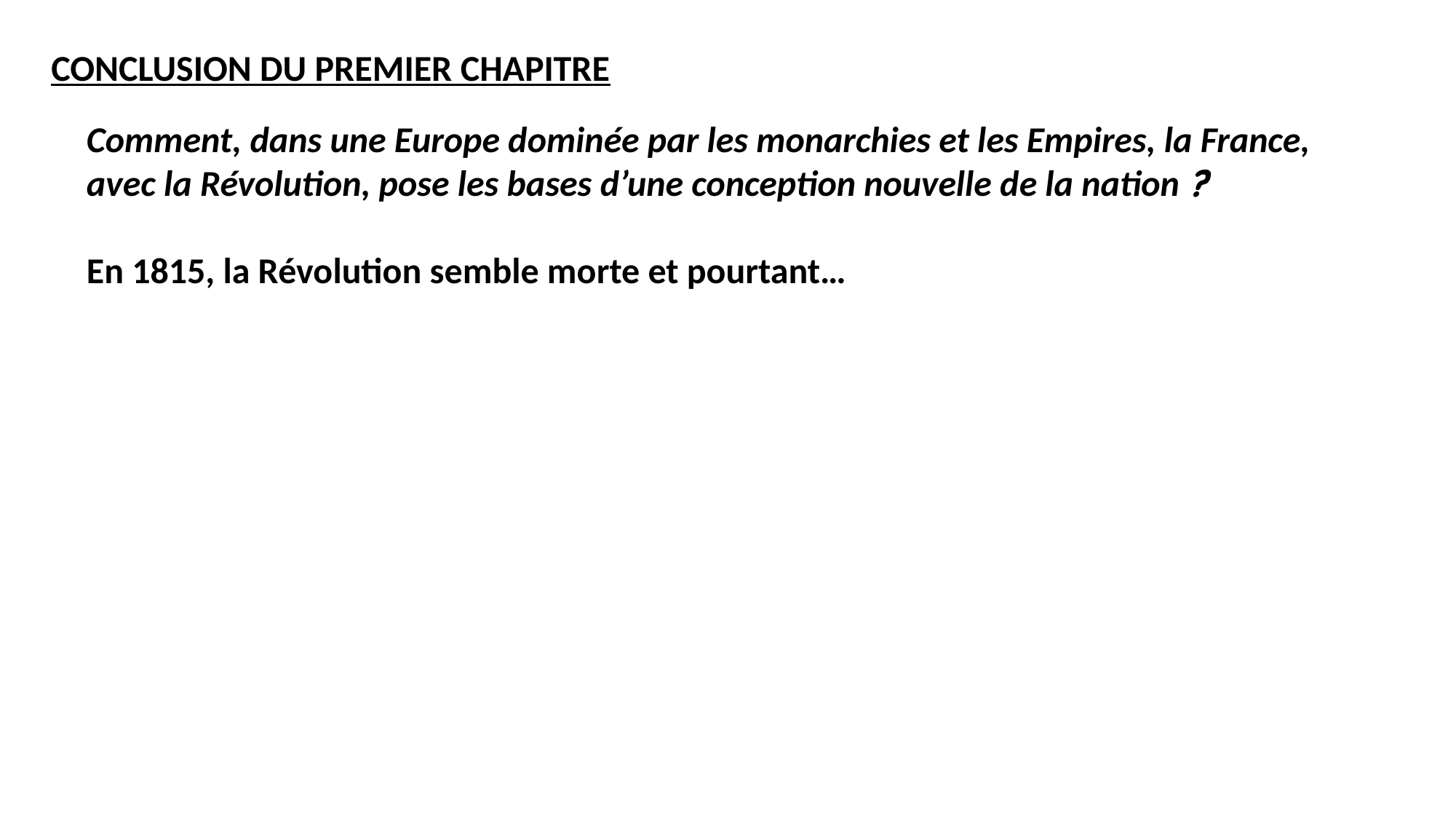

CONCLUSION DU PREMIER CHAPITRE
Comment, dans une Europe dominée par les monarchies et les Empires, la France, avec la Révolution, pose les bases d’une conception nouvelle de la nation ?

En 1815, la Révolution semble morte et pourtant…